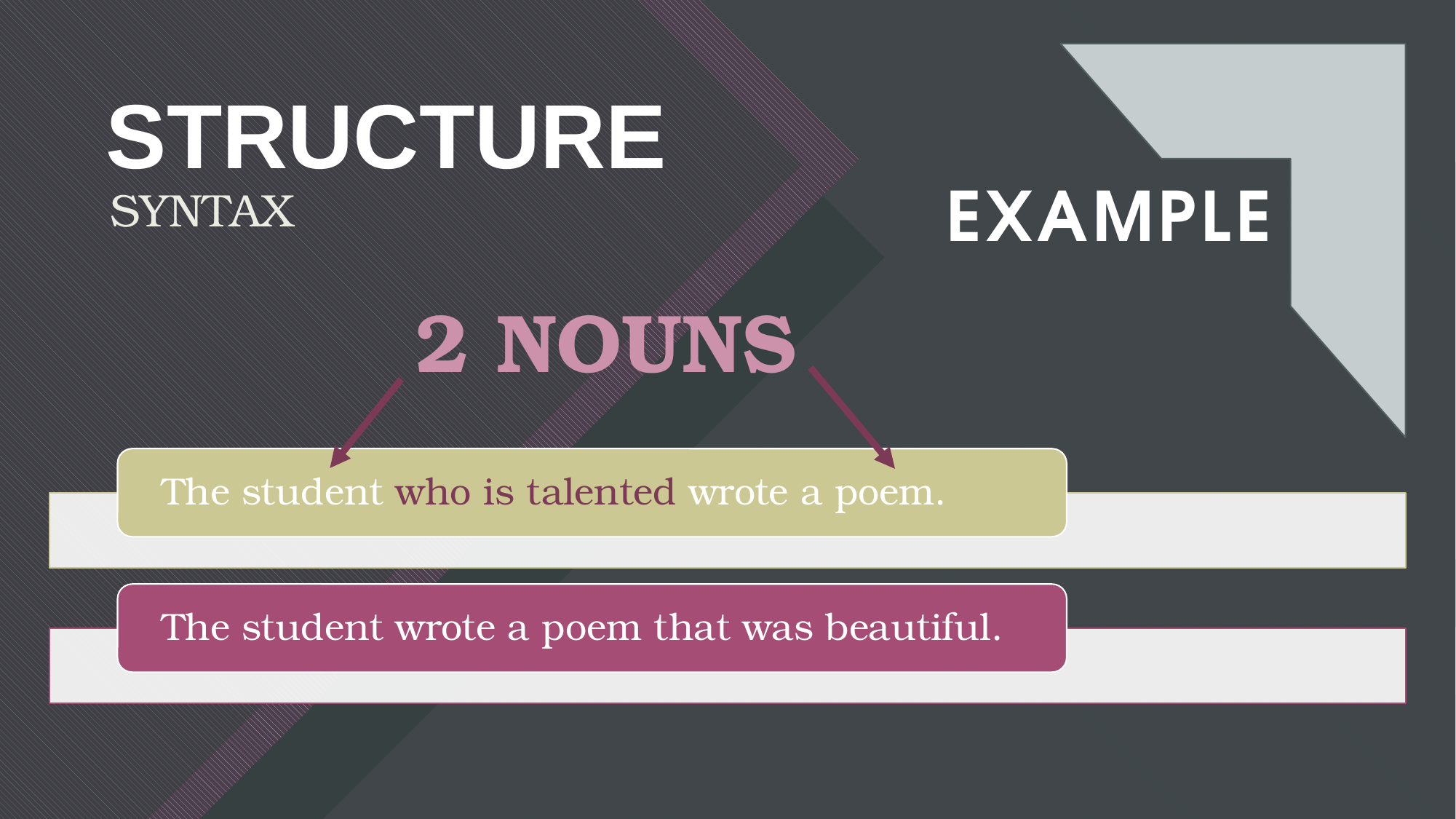

# STRUCTURE

EXAMPLE
SYNTAX
2 NOUNS
The student who is talented wrote a poem.
The student wrote a poem that was beautiful.